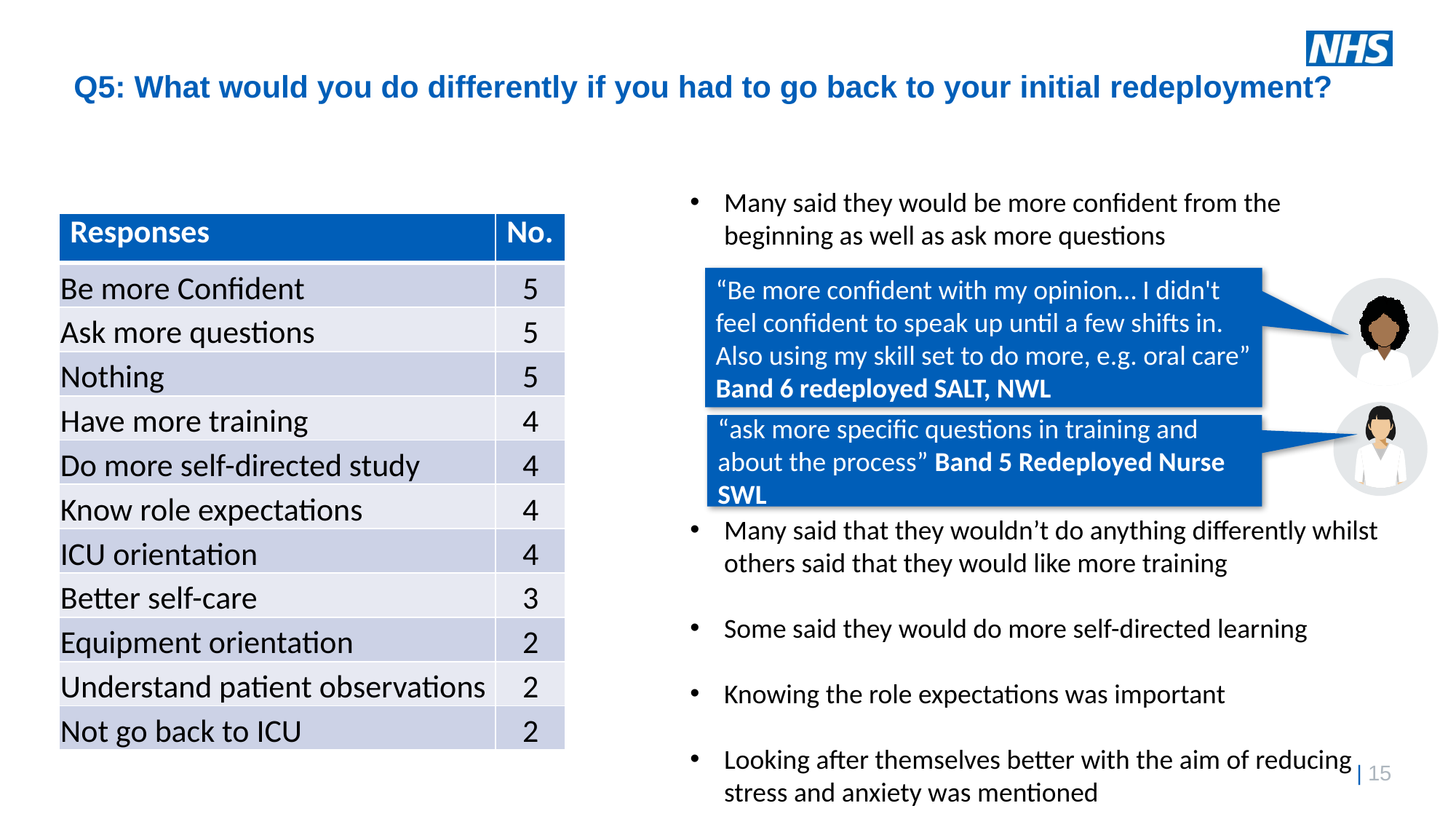

# Q5: What would you do differently if you had to go back to your initial redeployment?
Many said they would be more confident from the beginning as well as ask more questions

Many said that they wouldn’t do anything differently whilst others said that they would like more training

Some said they would do more self-directed learning

Knowing the role expectations was important

Looking after themselves better with the aim of reducing stress and anxiety was mentioned

| Responses | No. |
| --- | --- |
| Be more Confident | 5 |
| Ask more questions | 5 |
| Nothing | 5 |
| Have more training | 4 |
| Do more self-directed study | 4 |
| Know role expectations | 4 |
| ICU orientation | 4 |
| Better self-care | 3 |
| Equipment orientation | 2 |
| Understand patient observations | 2 |
| Not go back to ICU | 2 |

“Be more confident with my opinion… I didn't feel confident to speak up until a few shifts in. Also using my skill set to do more, e.g. oral care” Band 6 redeployed SALT, NWL

“ask more specific questions in training and about the process” Band 5 Redeployed Nurse SWL